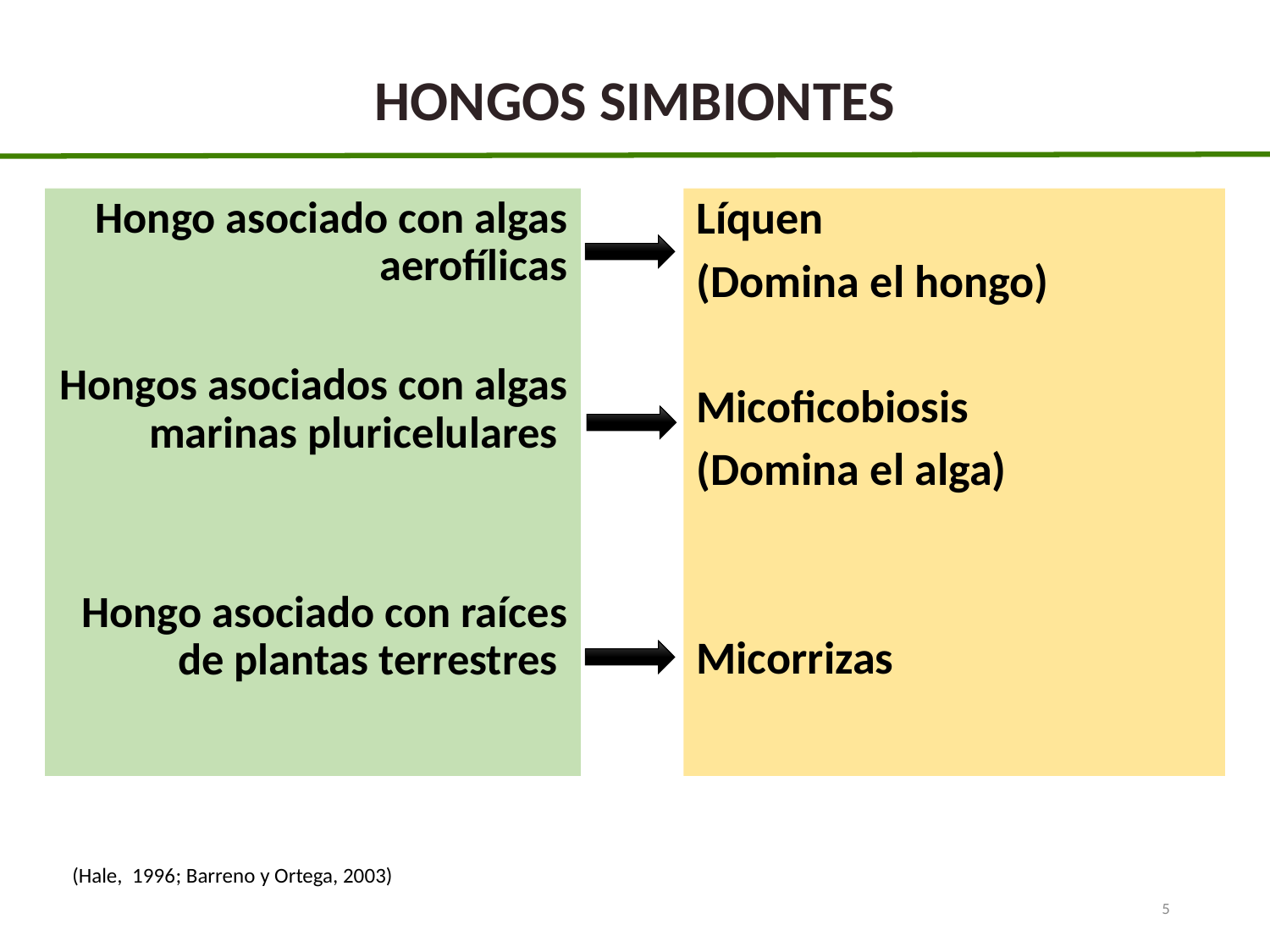

HONGOS SIMBIONTES
Hongo asociado con algas aerofílicas

Hongos asociados con algas marinas pluricelulares

Hongo asociado con raíces de plantas terrestres
Líquen
(Domina el hongo)

Micoficobiosis
(Domina el alga)

Micorrizas

(Hale,  1996; Barreno y Ortega, 2003)
5